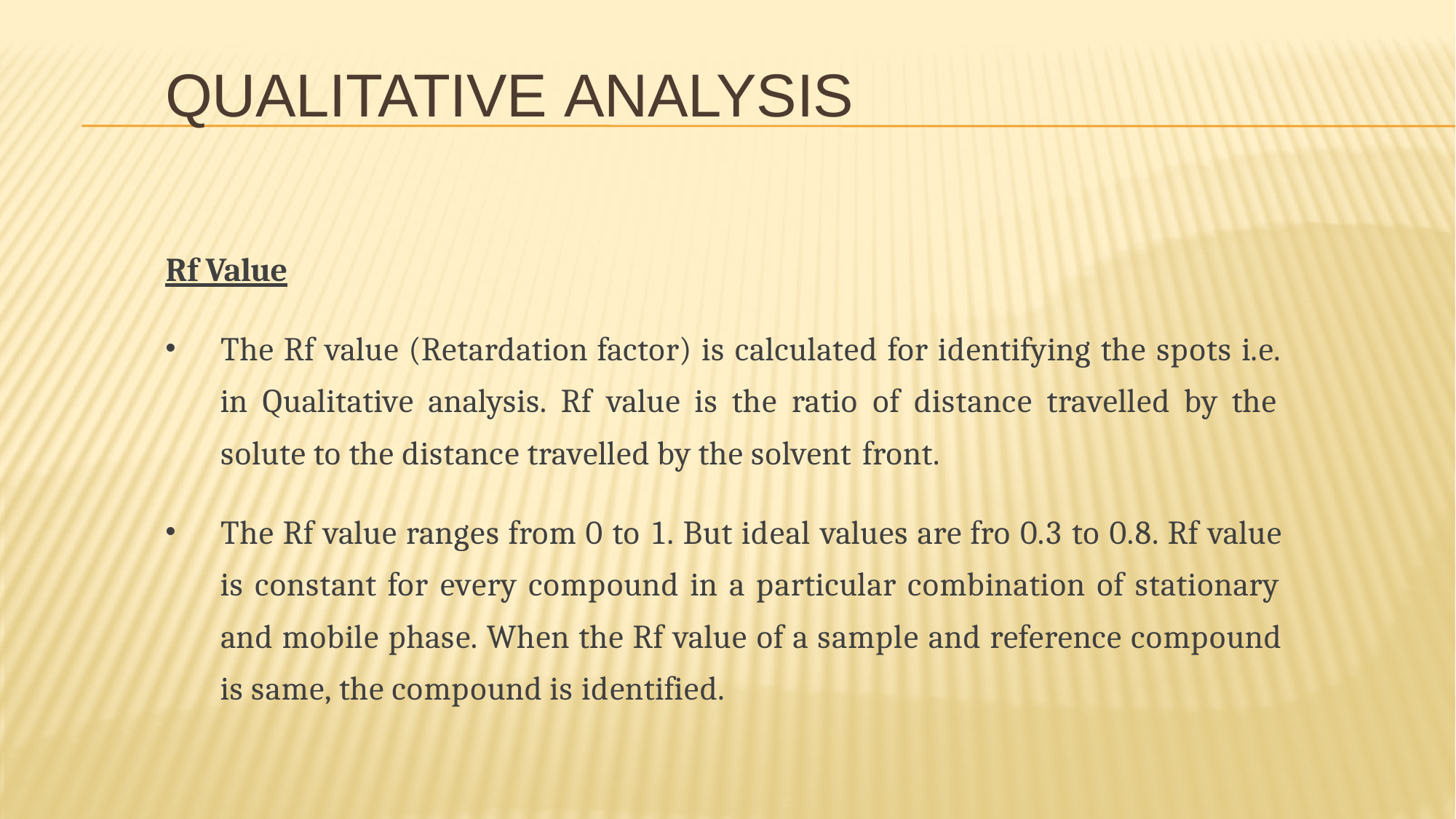

# Qualitative analysis
Rf Value
The Rf value (Retardation factor) is calculated for identifying the spots i.e.  in Qualitative analysis. Rf value is the ratio of distance travelled by the  solute to the distance travelled by the solvent front.
The Rf value ranges from 0 to 1. But ideal values are fro 0.3 to 0.8. Rf value  is constant for every compound in a particular combination of stationary  and mobile phase. When the Rf value of a sample and reference compound  is same, the compound is identified.